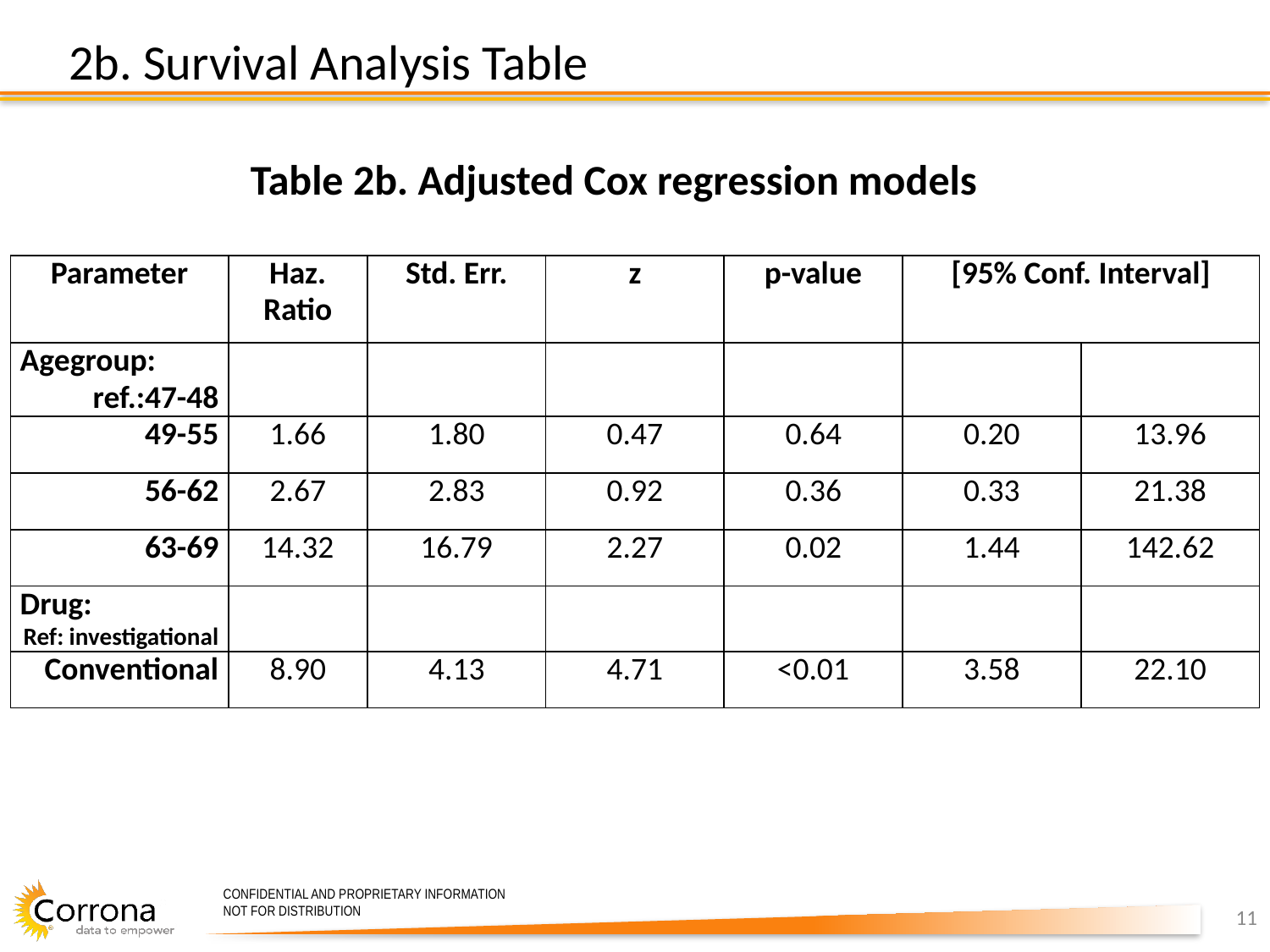

2b. Survival Analysis Table
Table 2b. Adjusted Cox regression models
| Parameter | Haz. Ratio | Std. Err. | z | p-value | [95% Conf. Interval] |  |
| --- | --- | --- | --- | --- | --- | --- |
| Agegroup: ref.:47-48 |  |  |  |  |  |  |
| 49-55 | 1.66 | 1.80 | 0.47 | 0.64 | 0.20 | 13.96 |
| 56-62 | 2.67 | 2.83 | 0.92 | 0.36 | 0.33 | 21.38 |
| 63-69 | 14.32 | 16.79 | 2.27 | 0.02 | 1.44 | 142.62 |
| Drug: Ref: investigational |  |  |  |  |  |  |
| Conventional | 8.90 | 4.13 | 4.71 | <0.01 | 3.58 | 22.10 |
11